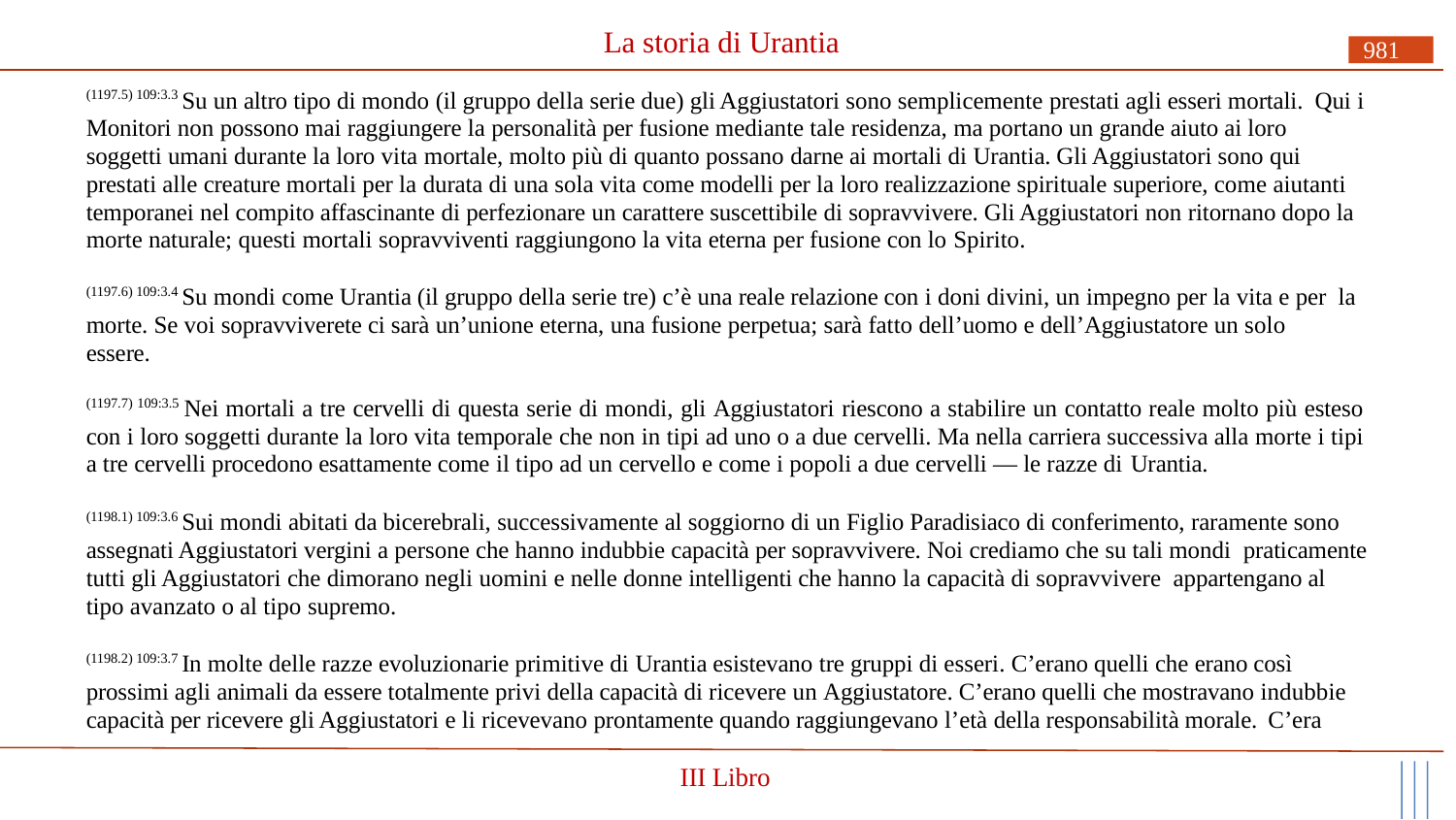

# La storia di Urantia
981

(1197.5) 109:3.3 Su un altro tipo di mondo (il gruppo della serie due) gli Aggiustatori sono semplicemente prestati agli esseri mortali.  Qui i Monitori non possono mai raggiungere la personalità per fusione mediante tale residenza, ma portano un grande aiuto ai loro  soggetti umani durante la loro vita mortale, molto più di quanto possano darne ai mortali di Urantia. Gli Aggiustatori sono qui  prestati alle creature mortali per la durata di una sola vita come modelli per la loro realizzazione spirituale superiore, come aiutanti  temporanei nel compito affascinante di perfezionare un carattere suscettibile di sopravvivere. Gli Aggiustatori non ritornano dopo la  morte naturale; questi mortali sopravviventi raggiungono la vita eterna per fusione con lo Spirito.

(1197.6) 109:3.4 Su mondi come Urantia (il gruppo della serie tre) c’è una reale relazione con i doni divini, un impegno per la vita e per  la morte. Se voi sopravviverete ci sarà un’unione eterna, una fusione perpetua; sarà fatto dell’uomo e dell’Aggiustatore un solo  essere.

(1197.7) 109:3.5 Nei mortali a tre cervelli di questa serie di mondi, gli Aggiustatori riescono a stabilire un contatto reale molto più esteso  con i loro soggetti durante la loro vita temporale che non in tipi ad uno o a due cervelli. Ma nella carriera successiva alla morte i tipi  a tre cervelli procedono esattamente come il tipo ad un cervello e come i popoli a due cervelli — le razze di Urantia.

(1198.1) 109:3.6 Sui mondi abitati da bicerebrali, successivamente al soggiorno di un Figlio Paradisiaco di conferimento, raramente sono  assegnati Aggiustatori vergini a persone che hanno indubbie capacità per sopravvivere. Noi crediamo che su tali mondi  praticamente tutti gli Aggiustatori che dimorano negli uomini e nelle donne intelligenti che hanno la capacità di sopravvivere  appartengano al tipo avanzato o al tipo supremo.

(1198.2) 109:3.7 In molte delle razze evoluzionarie primitive di Urantia esistevano tre gruppi di esseri. C’erano quelli che erano così  prossimi agli animali da essere totalmente privi della capacità di ricevere un Aggiustatore. C’erano quelli che mostravano indubbie  capacità per ricevere gli Aggiustatori e li ricevevano prontamente quando raggiungevano l’età della responsabilità morale. C’era

III Libro